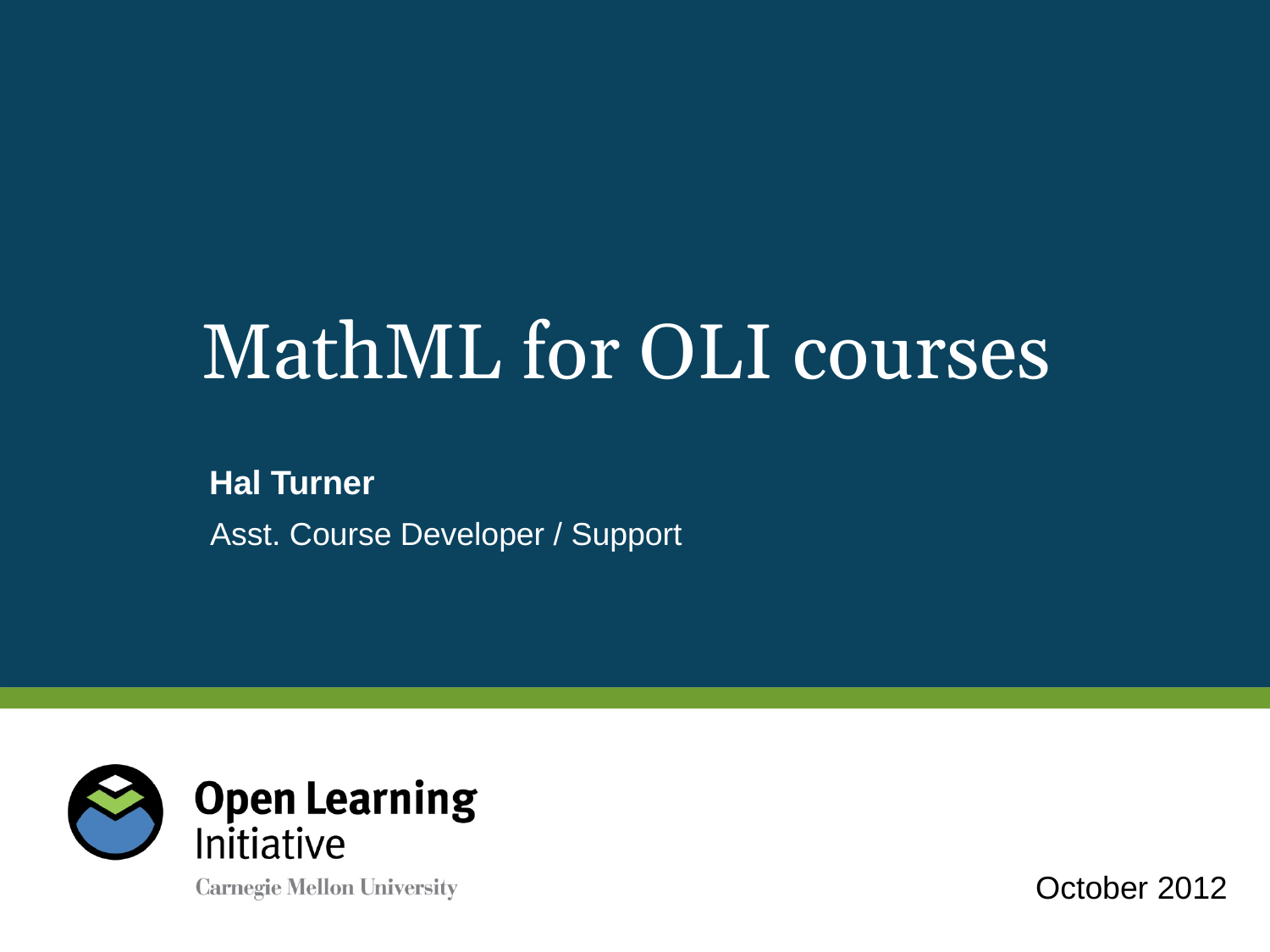

# MathML for OLI courses
Hal Turner